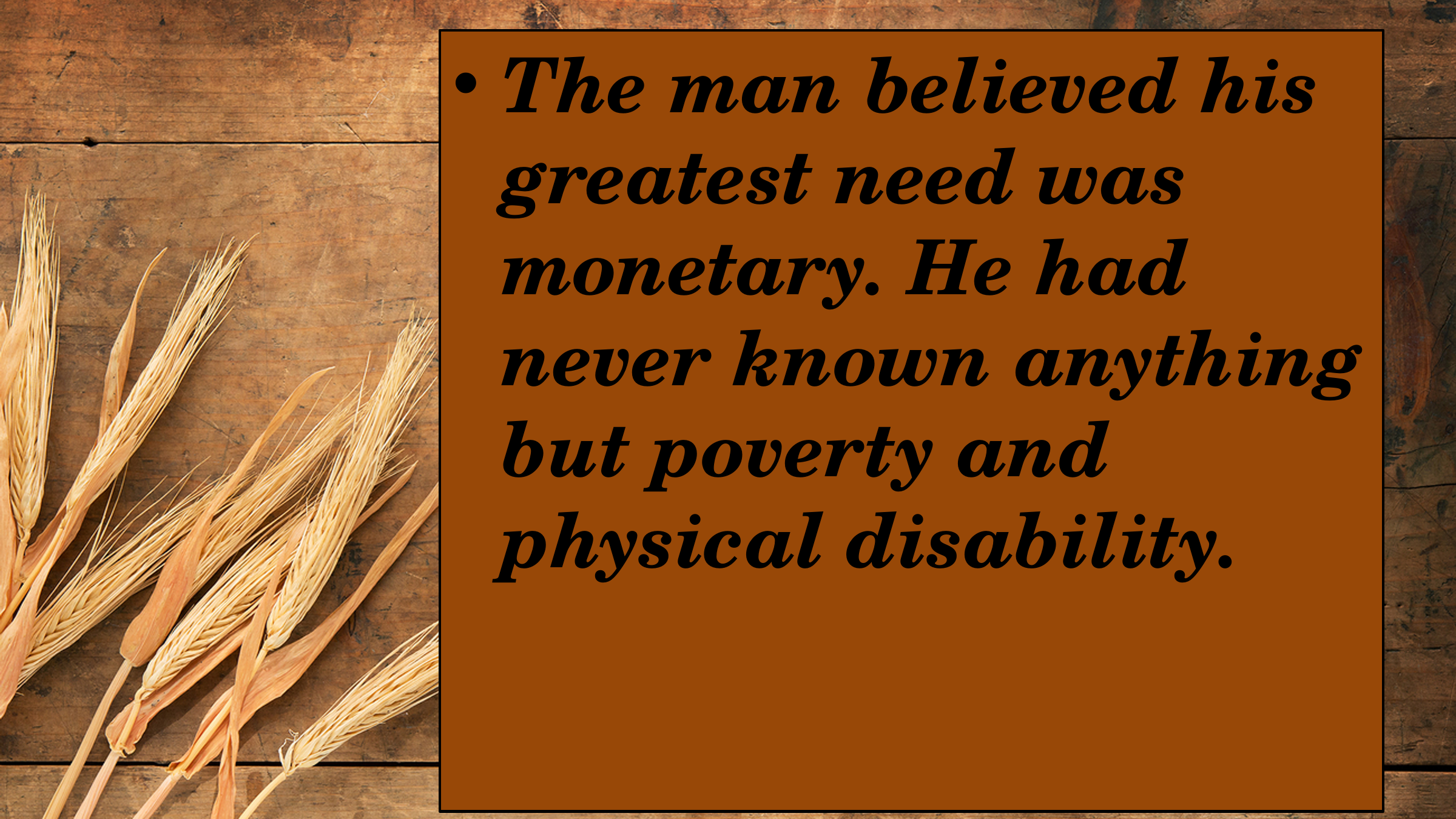

The man believed his greatest need was monetary. He had never known anything but poverty and physical disability.